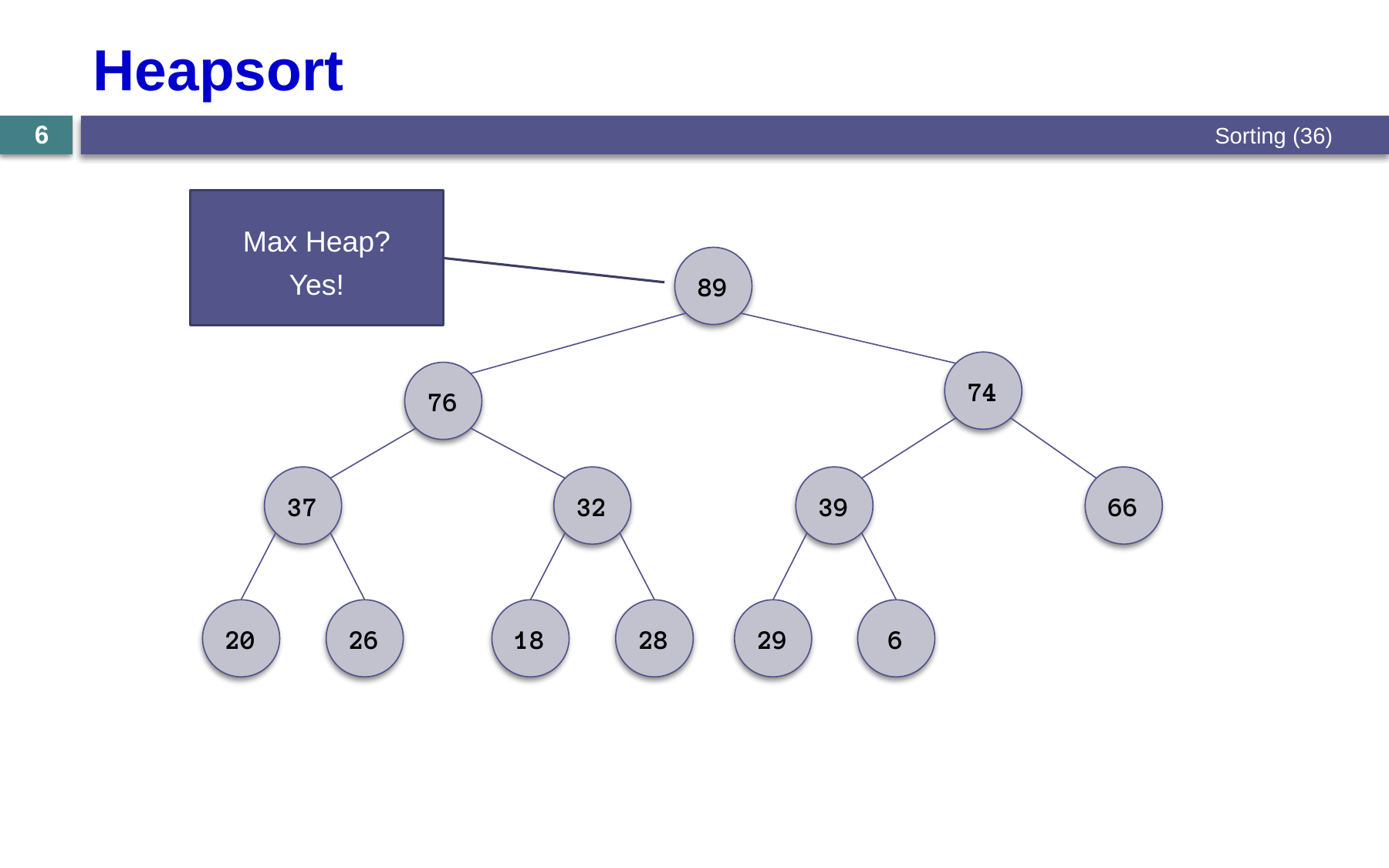

# Heapsort
Sorting (36)
6
Max Heap?

89
74
76
37
32
39
66
20
26
18
28
29
6
Yes!